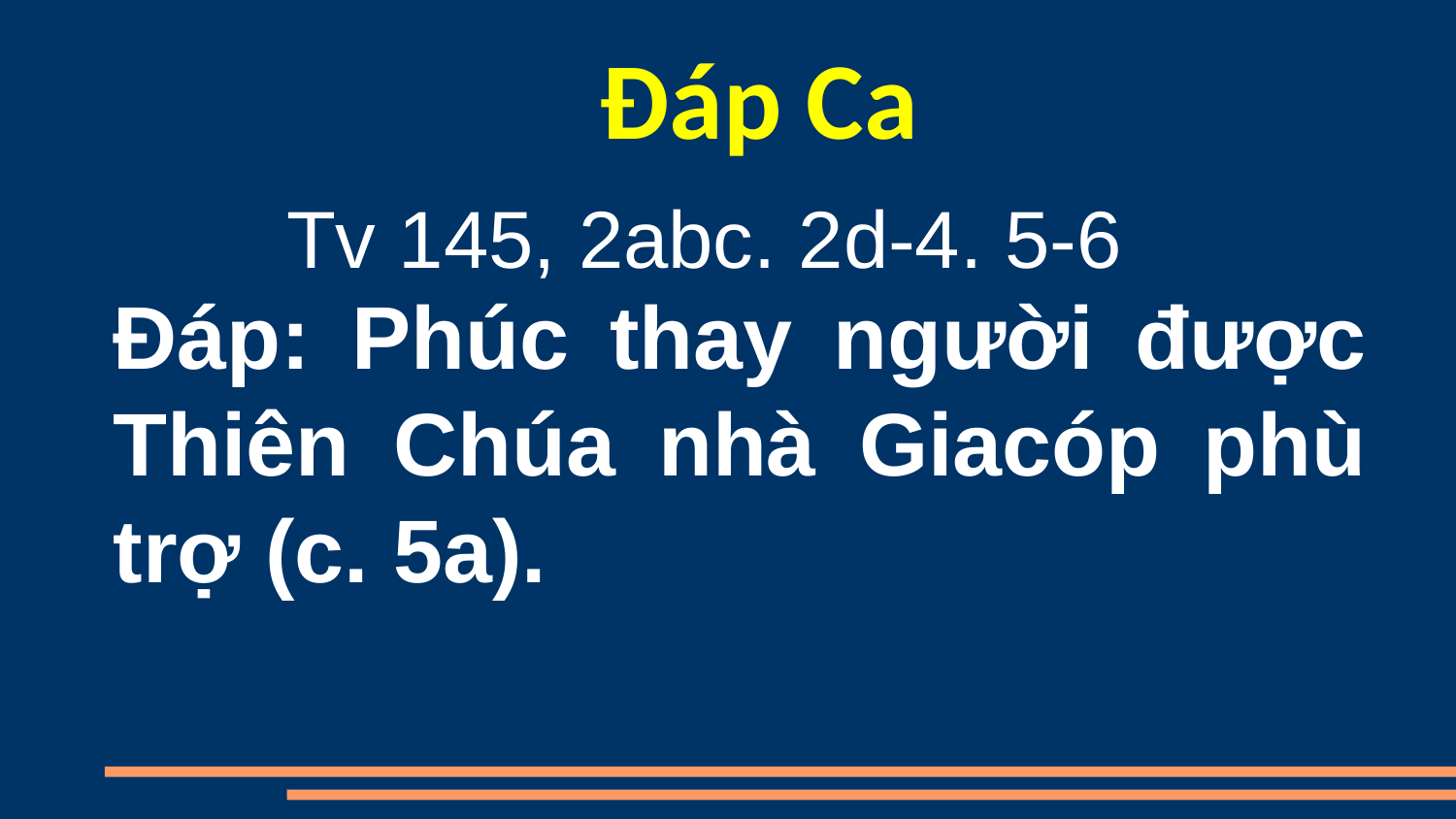

Đáp Ca
Tv 145, 2abc. 2d-4. 5-6
Đáp: Phúc thay người được Thiên Chúa nhà Giacóp phù trợ (c. 5a).